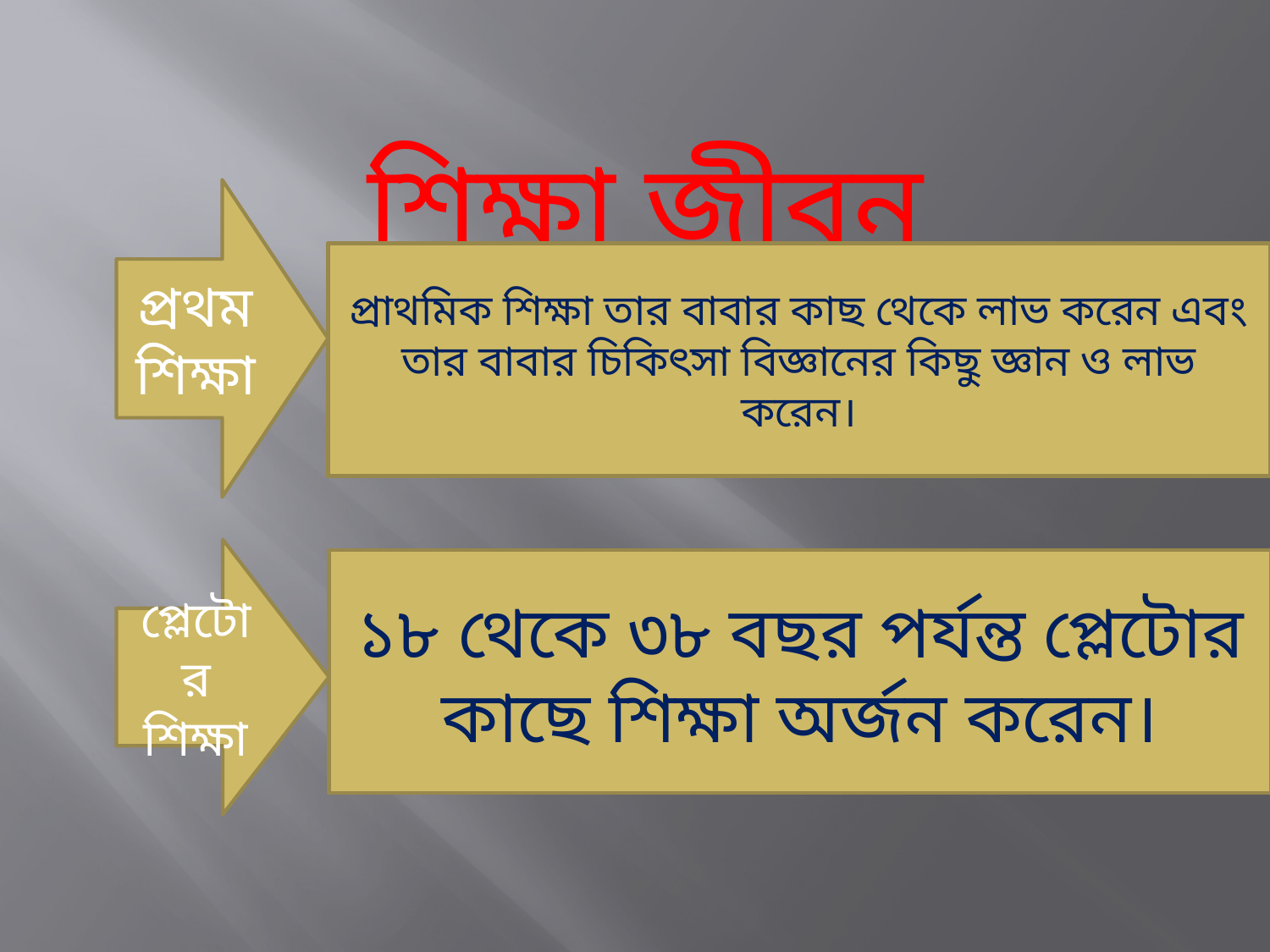

শিক্ষা জীবন
প্রথম শিক্ষা
প্রাথমিক শিক্ষা তার বাবার কাছ থেকে লাভ করেন এবং তার বাবার চিকিৎসা বিজ্ঞানের কিছু জ্ঞান ও লাভ করেন।
প্লেটোর শিক্ষা
১৮ থেকে ৩৮ বছর পর্যন্ত প্লেটোর কাছে শিক্ষা অর্জন করেন।